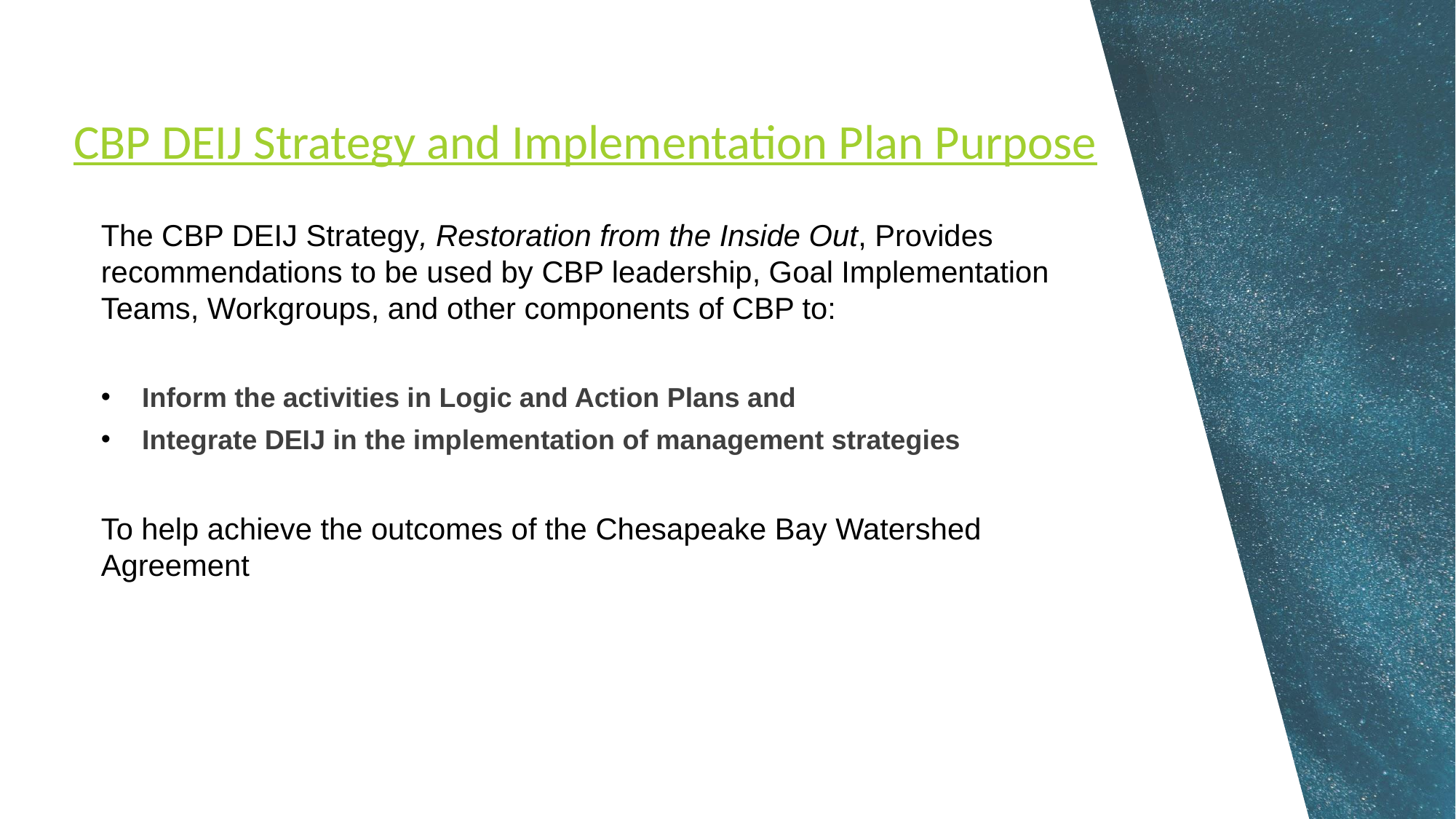

CBP DEIJ Strategy and Implementation Plan Purpose

The CBP DEIJ Strategy, Restoration from the Inside Out, Provides recommendations to be used by CBP leadership, Goal Implementation Teams, Workgroups, and other components of CBP to:

Inform the activities in Logic and Action Plans and
Integrate DEIJ in the implementation of management strategies

To help achieve the outcomes of the Chesapeake Bay Watershed Agreement